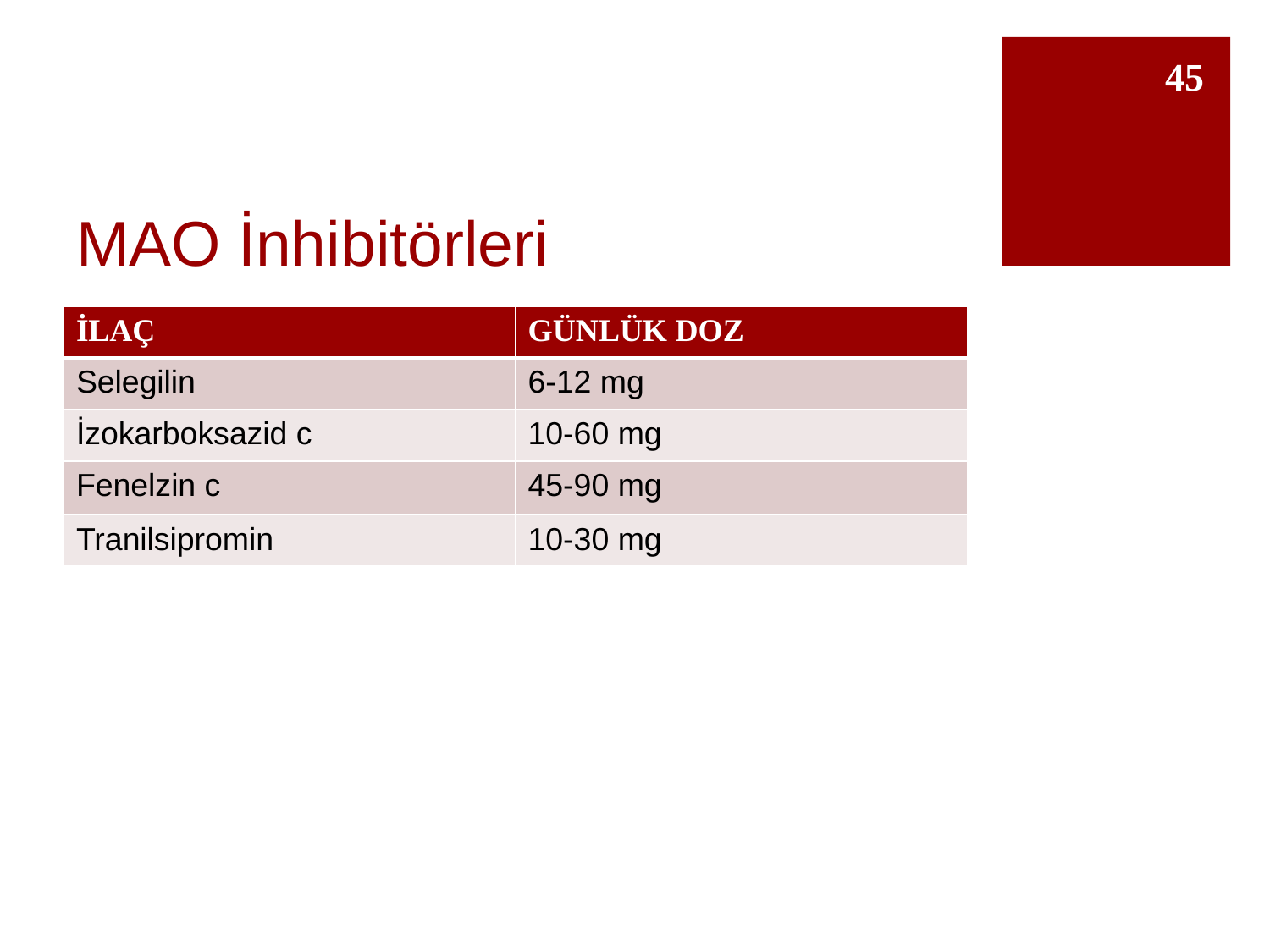

45
# MAO İnhibitörleri
| İLAÇ | GÜNLÜK DOZ |
| --- | --- |
| Selegilin | 6-12 mg |
| İzokarboksazid c | 10-60 mg |
| Fenelzin c | 45-90 mg |
| Tranilsipromin | 10-30 mg |